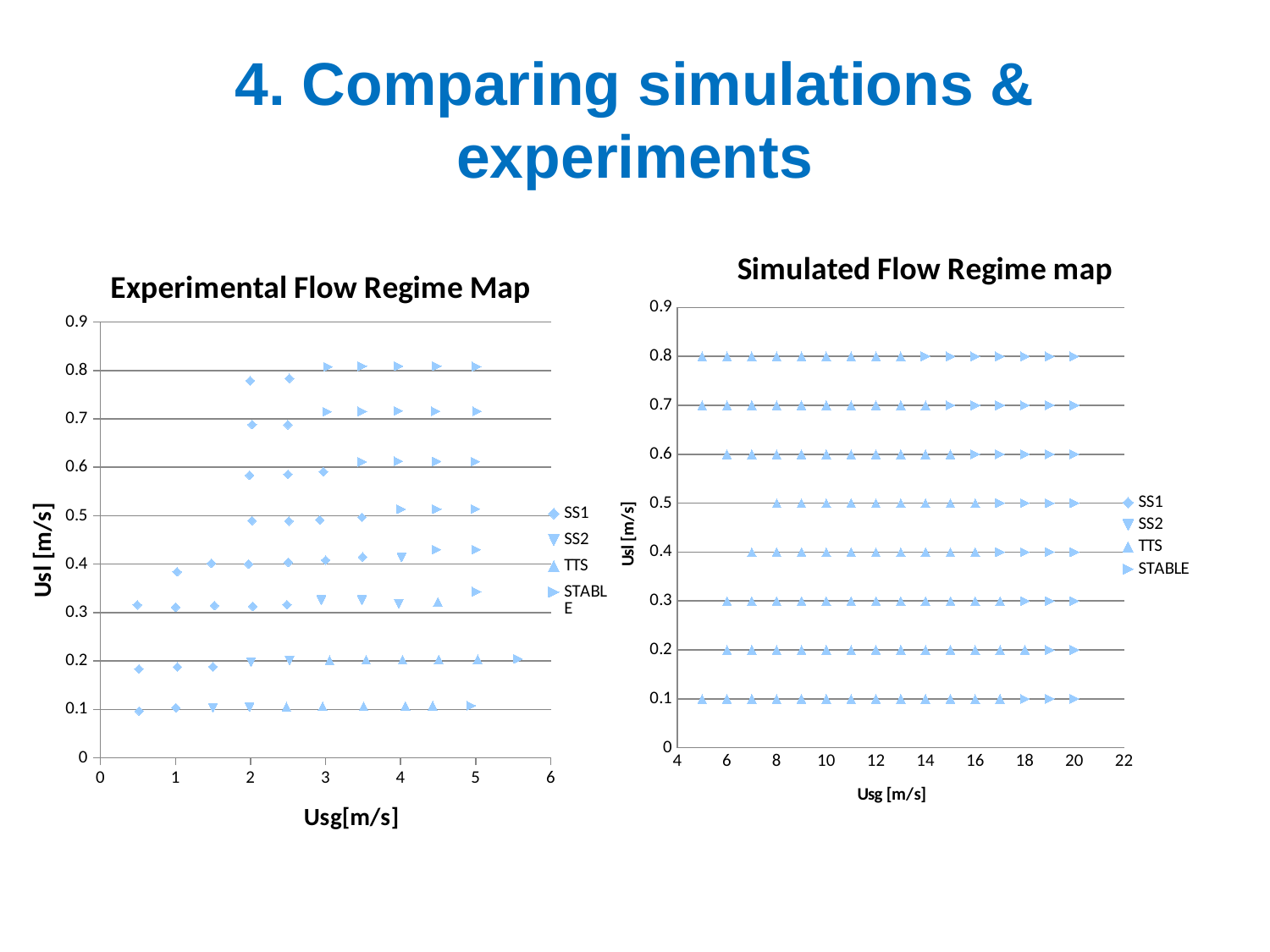

# 4. Comparing simulations & experiments

### Chart: Experimental Flow Regime Map

| Category |  |  |  |  |
|---|---|---|---|---|

### Chart: Simulated Flow Regime map

| Category |  |  |  |  |
|---|---|---|---|---|